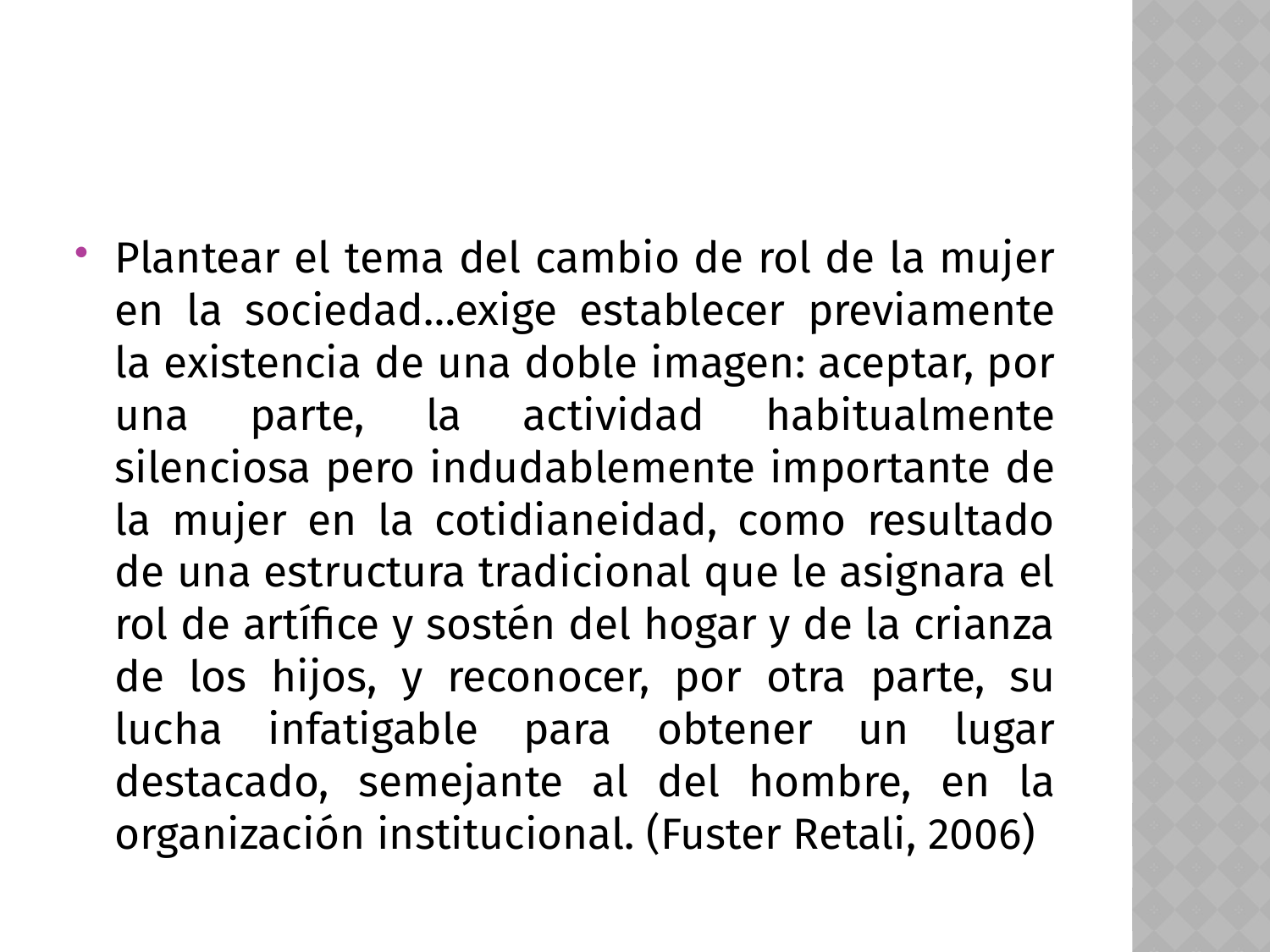

#
Plantear el tema del cambio de rol de la mujer en la sociedad…exige establecer previamente la existencia de una doble imagen: aceptar, por una parte, la actividad habitualmente silenciosa pero indudablemente importante de la mujer en la cotidianeidad, como resultado de una estructura tradicional que le asignara el rol de artífice y sostén del hogar y de la crianza de los hijos, y reconocer, por otra parte, su lucha infatigable para obtener un lugar destacado, semejante al del hombre, en la organización institucional. (Fuster Retali, 2006)